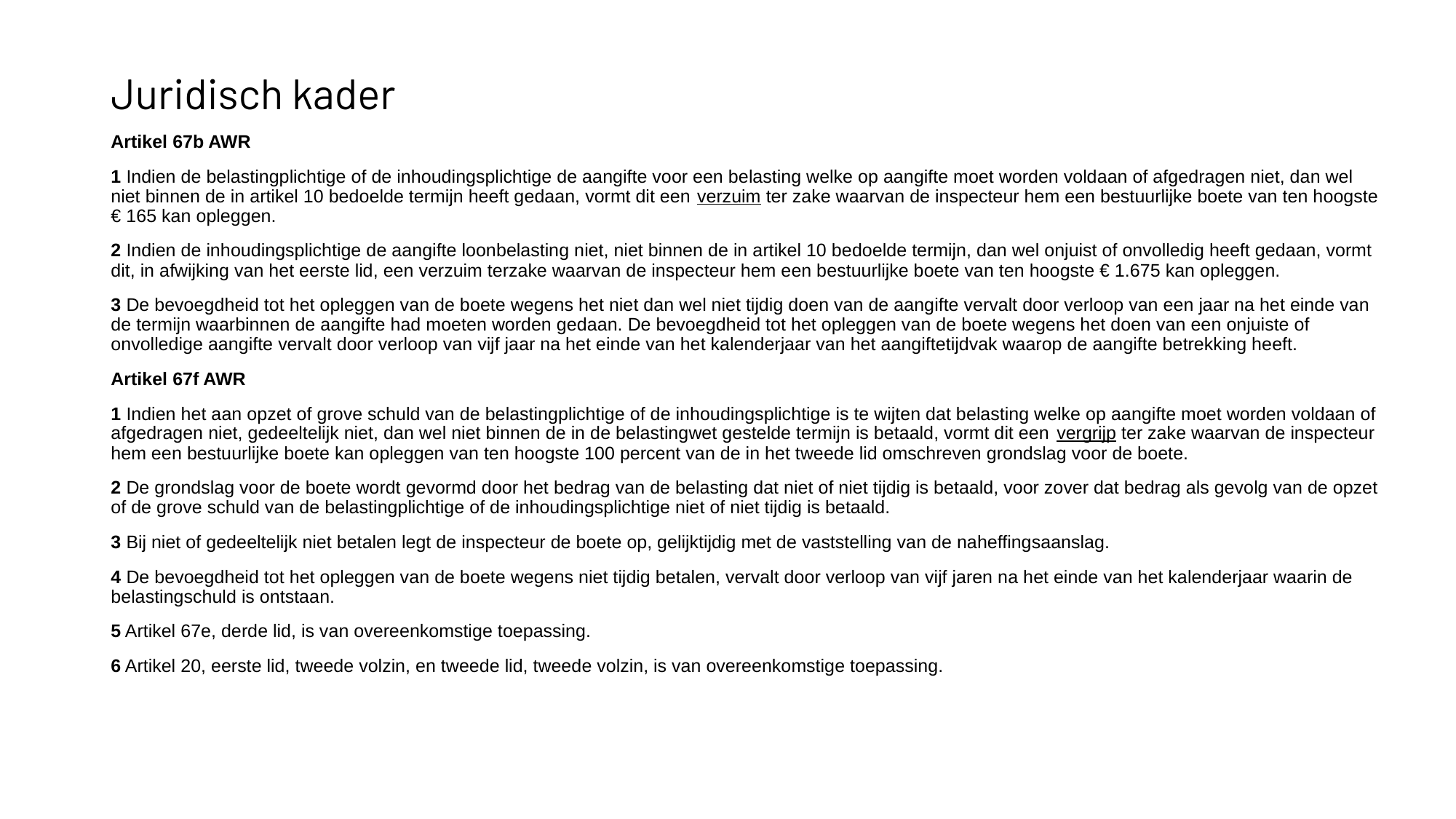

# Juridisch kader
Artikel 67b AWR
1 Indien de belastingplichtige of de inhoudingsplichtige de aangifte voor een belasting welke op aangifte moet worden voldaan of afgedragen niet, dan wel niet binnen de in artikel 10 bedoelde termijn heeft gedaan, vormt dit een verzuim ter zake waarvan de inspecteur hem een bestuurlijke boete van ten hoogste € 165 kan opleggen.
2 Indien de inhoudingsplichtige de aangifte loonbelasting niet, niet binnen de in artikel 10 bedoelde termijn, dan wel onjuist of onvolledig heeft gedaan, vormt dit, in afwijking van het eerste lid, een verzuim terzake waarvan de inspecteur hem een bestuurlijke boete van ten hoogste € 1.675 kan opleggen.
3 De bevoegdheid tot het opleggen van de boete wegens het niet dan wel niet tijdig doen van de aangifte vervalt door verloop van een jaar na het einde van de termijn waarbinnen de aangifte had moeten worden gedaan. De bevoegdheid tot het opleggen van de boete wegens het doen van een onjuiste of onvolledige aangifte vervalt door verloop van vijf jaar na het einde van het kalenderjaar van het aangiftetijdvak waarop de aangifte betrekking heeft.
Artikel 67f AWR
1 Indien het aan opzet of grove schuld van de belastingplichtige of de inhoudingsplichtige is te wijten dat belasting welke op aangifte moet worden voldaan of afgedragen niet, gedeeltelijk niet, dan wel niet binnen de in de belastingwet gestelde termijn is betaald, vormt dit een vergrijp ter zake waarvan de inspecteur hem een bestuurlijke boete kan opleggen van ten hoogste 100 percent van de in het tweede lid omschreven grondslag voor de boete.
2 De grondslag voor de boete wordt gevormd door het bedrag van de belasting dat niet of niet tijdig is betaald, voor zover dat bedrag als gevolg van de opzet of de grove schuld van de belastingplichtige of de inhoudingsplichtige niet of niet tijdig is betaald.
3 Bij niet of gedeeltelijk niet betalen legt de inspecteur de boete op, gelijktijdig met de vaststelling van de naheffingsaanslag.
4 De bevoegdheid tot het opleggen van de boete wegens niet tijdig betalen, vervalt door verloop van vijf jaren na het einde van het kalenderjaar waarin de belastingschuld is ontstaan.
5 Artikel 67e, derde lid, is van overeenkomstige toepassing.
6 Artikel 20, eerste lid, tweede volzin, en tweede lid, tweede volzin, is van overeenkomstige toepassing.